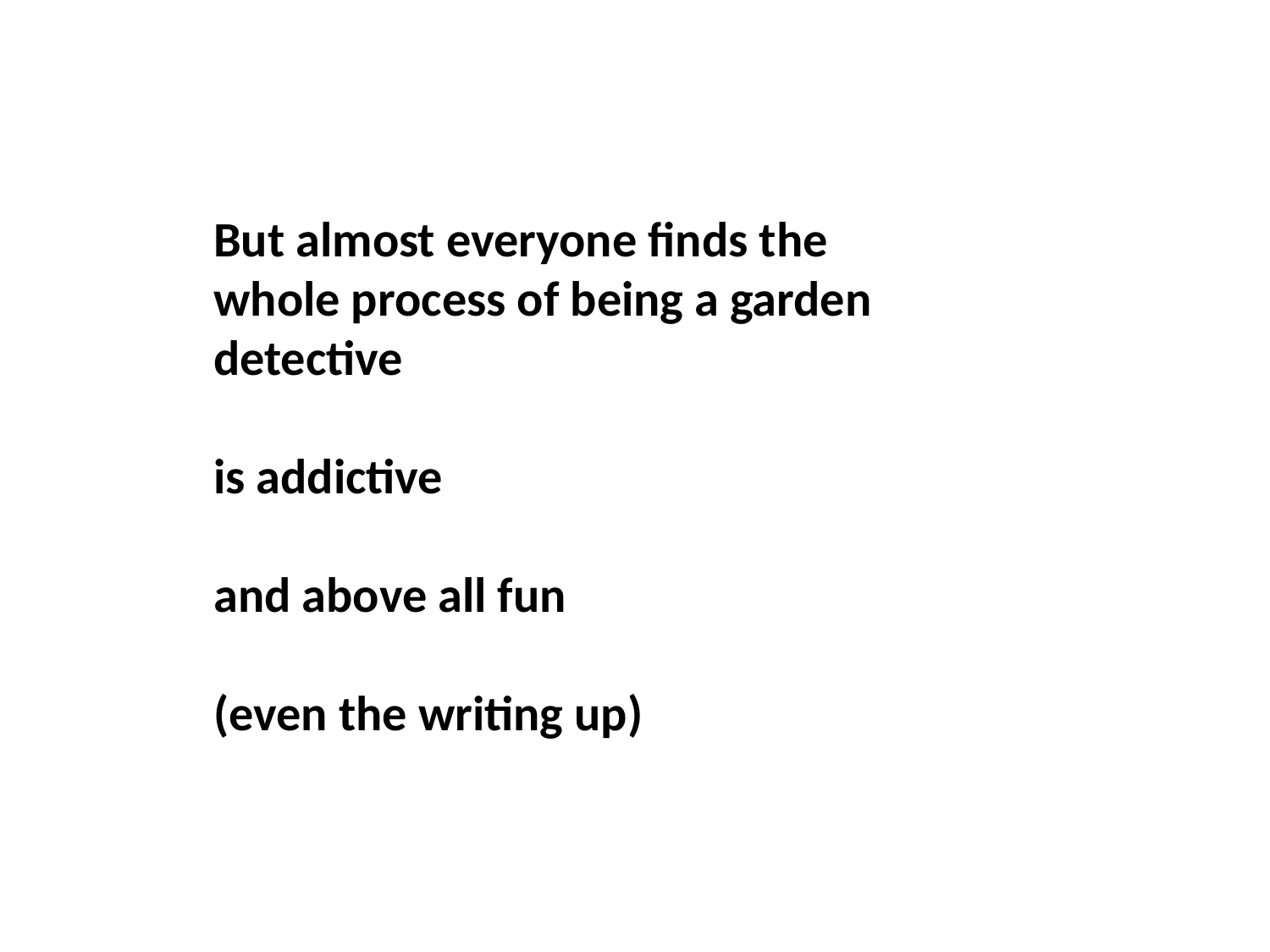

But almost everyone finds the whole process of being a garden detective

is addictive

and above all fun

(even the writing up)